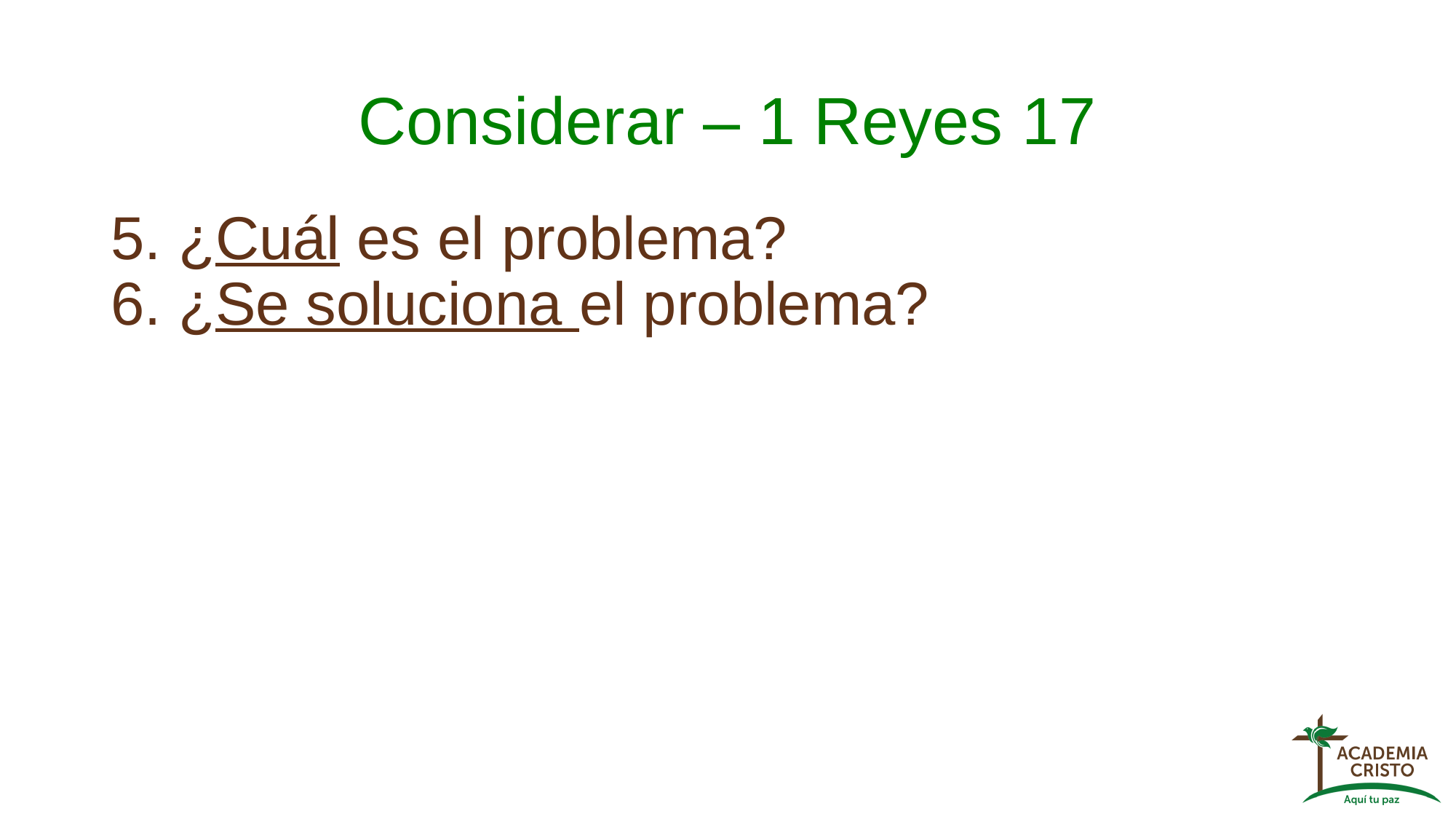

# Considerar – 1 Reyes 17
5. ¿Cuál es el problema?
6. ¿Se soluciona el problema?